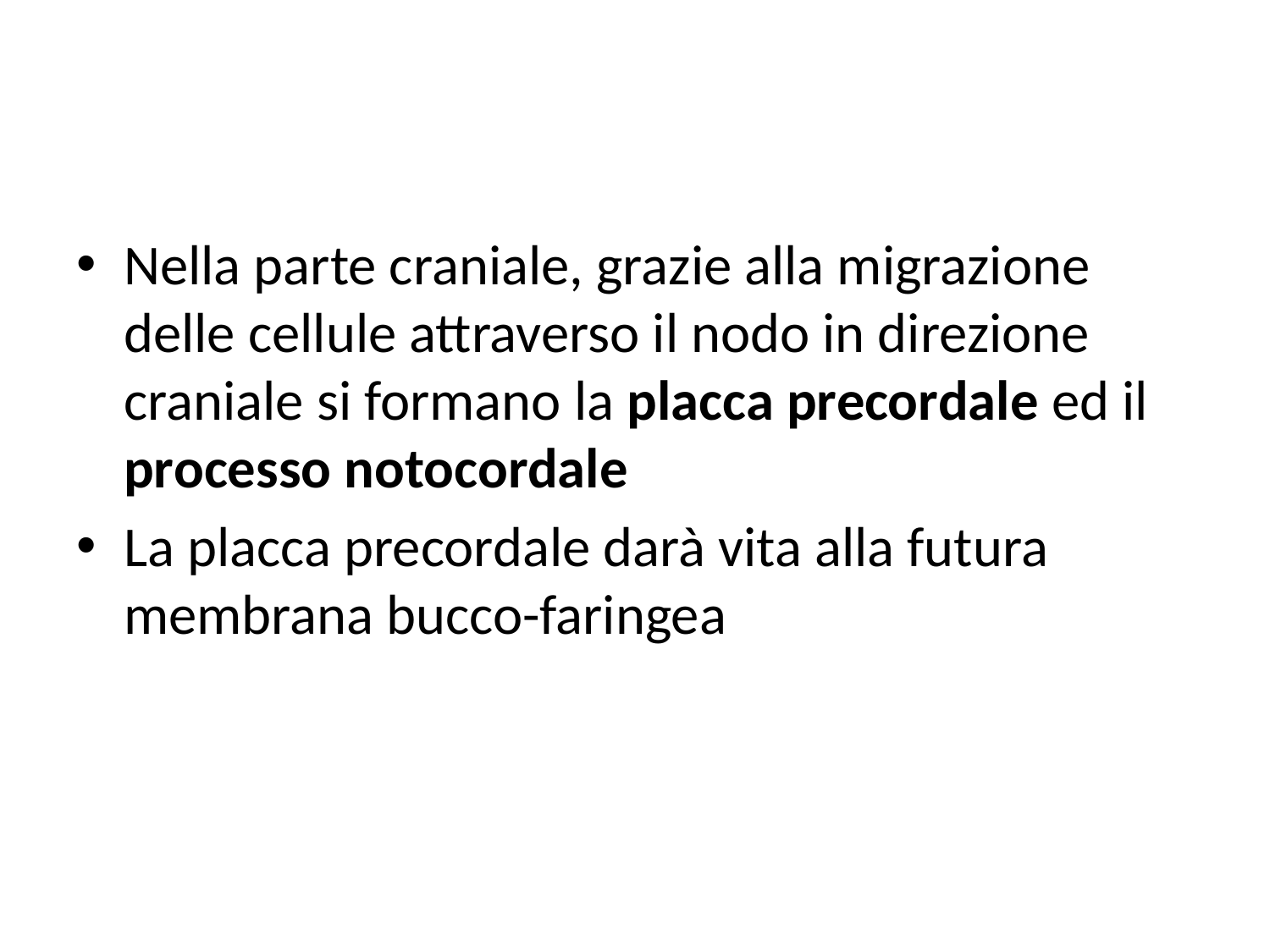

#
Nella parte craniale, grazie alla migrazione delle cellule attraverso il nodo in direzione craniale si formano la placca precordale ed il processo notocordale
La placca precordale darà vita alla futura membrana bucco-faringea